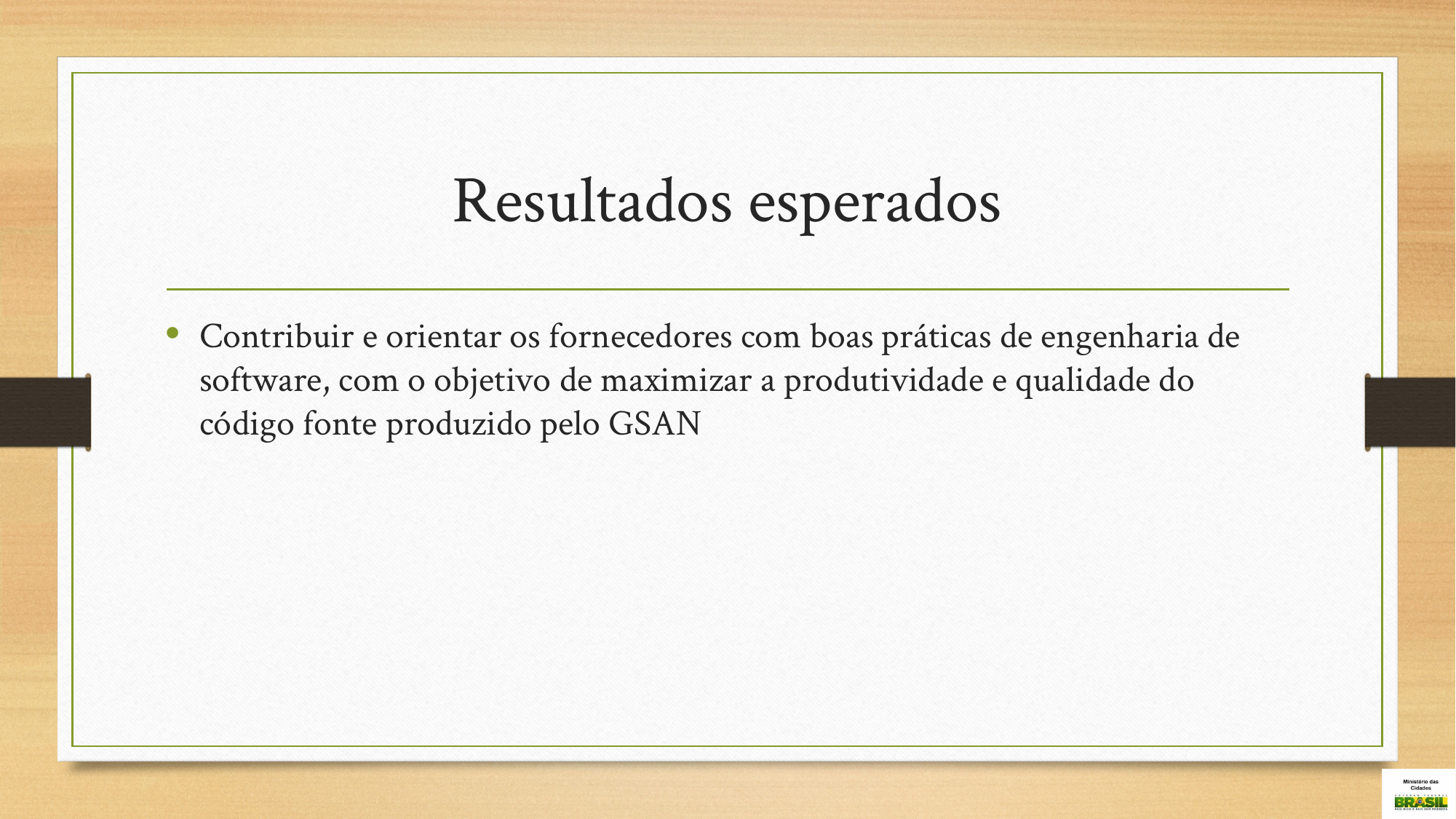

# Resultados esperados
Contribuir e orientar os fornecedores com boas práticas de engenharia de software, com o objetivo de maximizar a produtividade e qualidade do código fonte produzido pelo GSAN